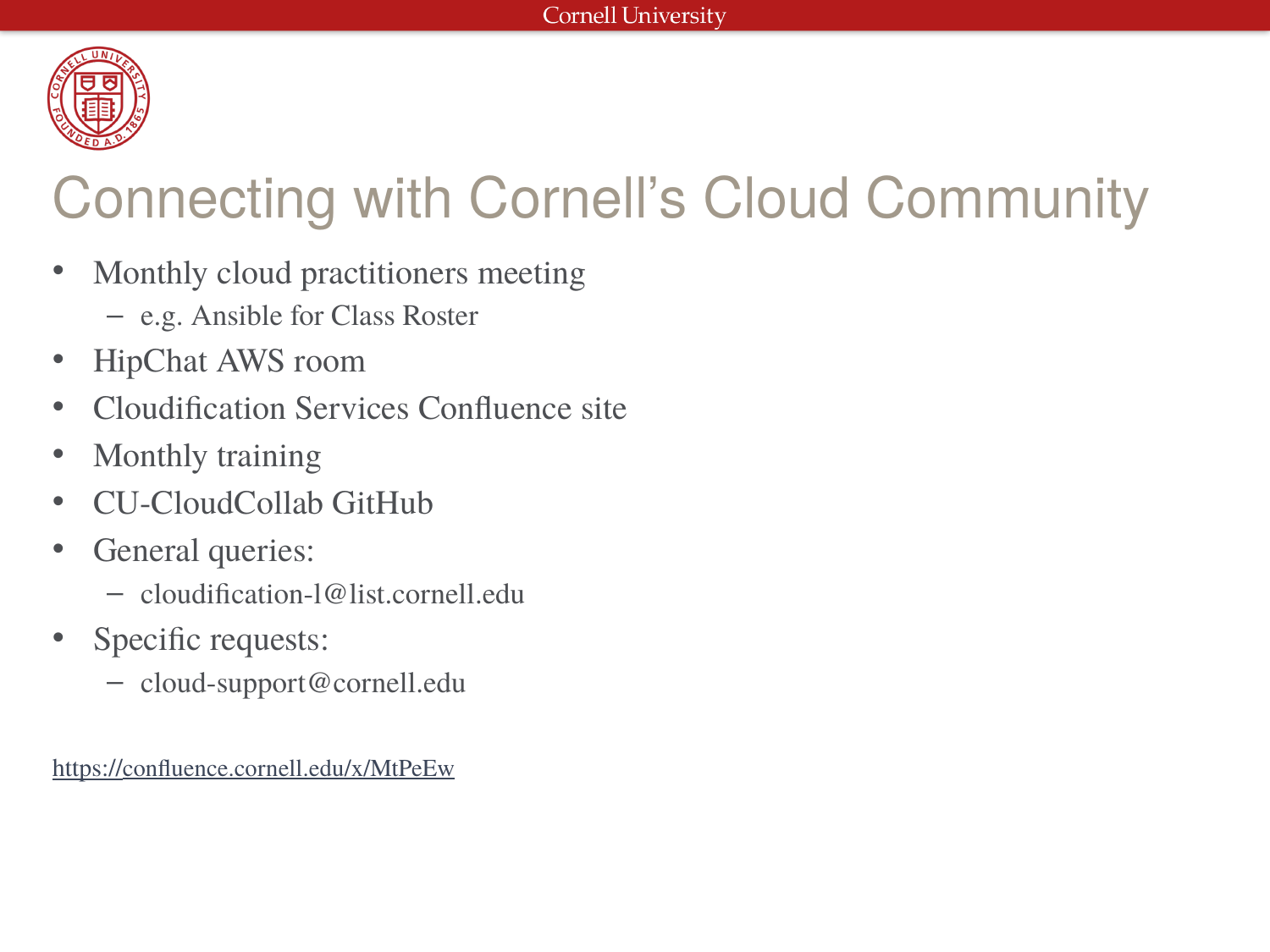

# Connecting with Cornell’s Cloud Community
Monthly cloud practitioners meeting
e.g. Ansible for Class Roster
HipChat AWS room
Cloudification Services Confluence site
Monthly training
CU-CloudCollab GitHub
General queries:
cloudification-l@list.cornell.edu
Specific requests:
cloud-support@cornell.edu

https://confluence.cornell.edu/x/MtPeEw